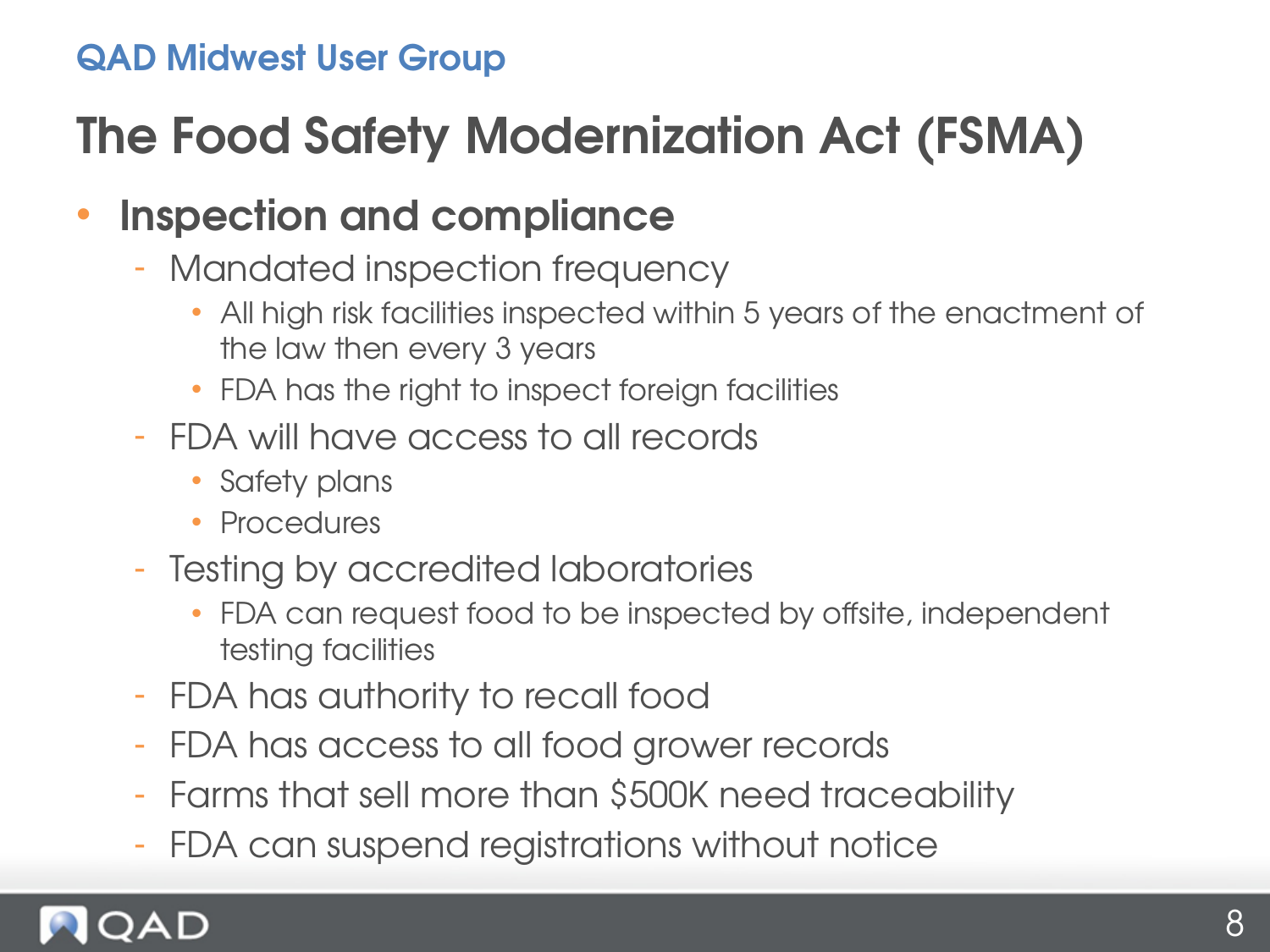

QAD Midwest User Group
# The Food Safety Modernization Act (FSMA)
Inspection and compliance
Mandated inspection frequency
All high risk facilities inspected within 5 years of the enactment of the law then every 3 years
FDA has the right to inspect foreign facilities
FDA will have access to all records
Safety plans
Procedures
Testing by accredited laboratories
FDA can request food to be inspected by offsite, independent testing facilities
FDA has authority to recall food
FDA has access to all food grower records
Farms that sell more than $500K need traceability
FDA can suspend registrations without notice
8